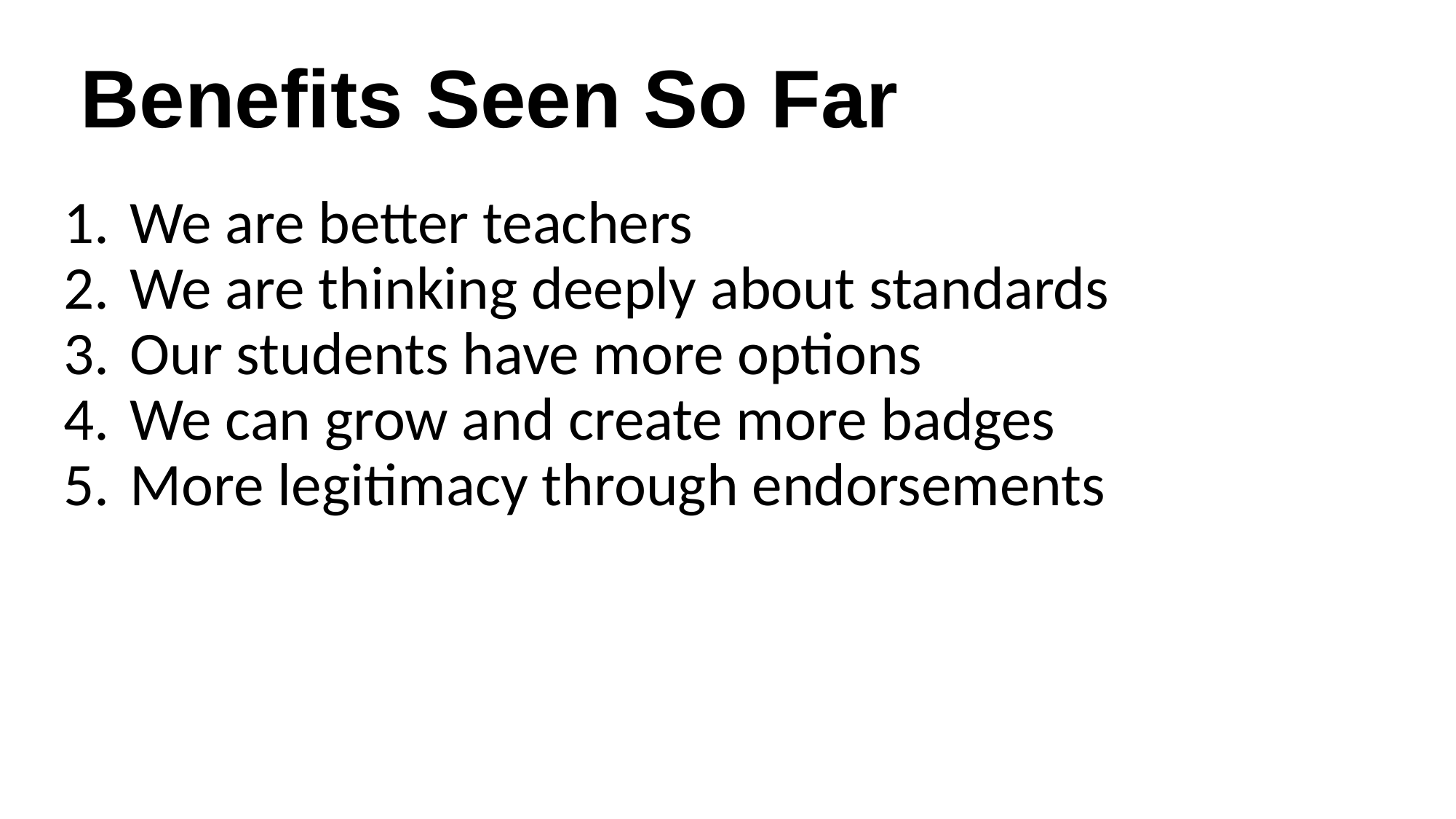

# Benefits Seen So Far
We are better teachers
We are thinking deeply about standards
Our students have more options
We can grow and create more badges
More legitimacy through endorsements